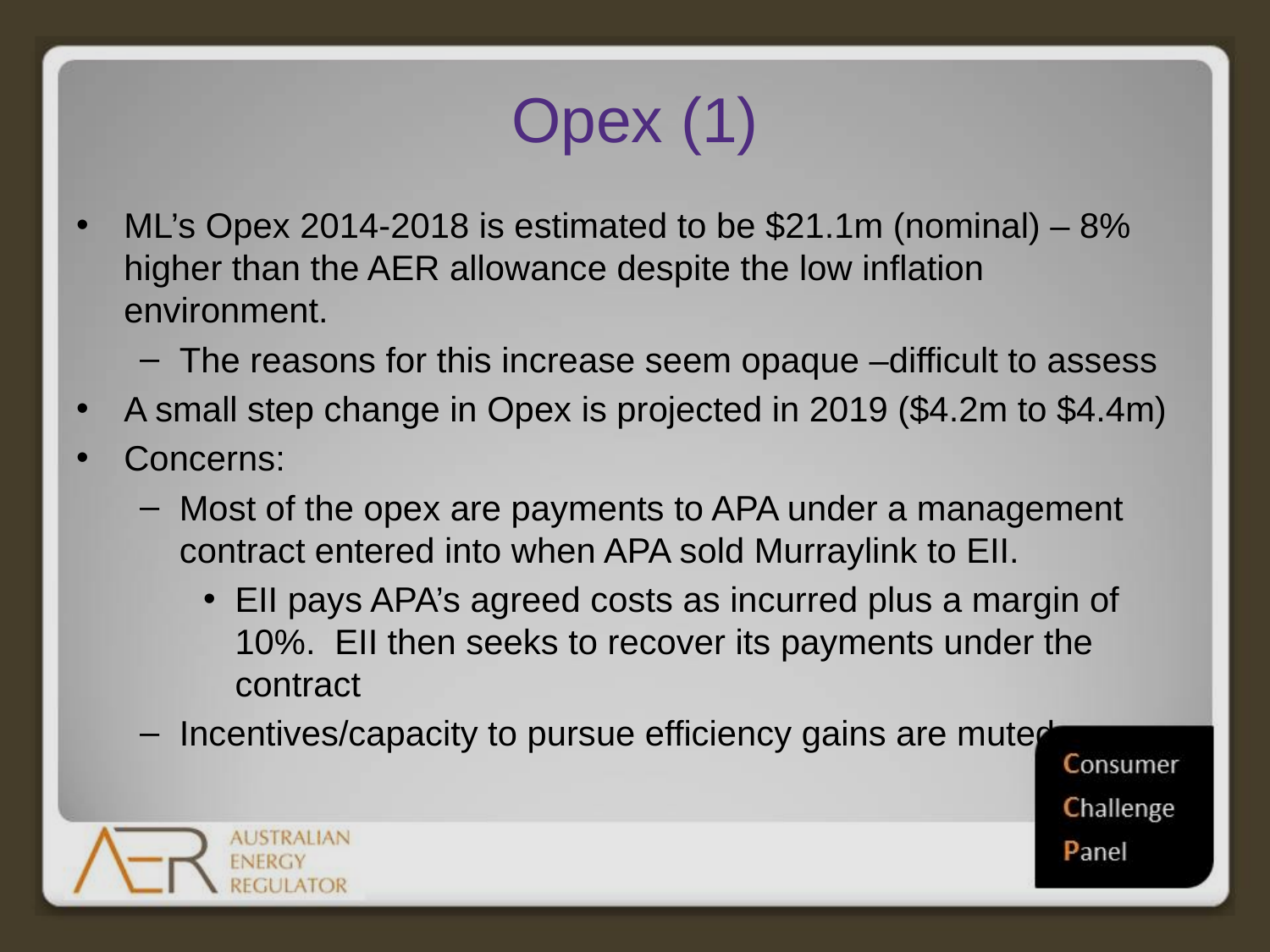

# Opex (1)
ML’s Opex 2014-2018 is estimated to be $21.1m (nominal) – 8% higher than the AER allowance despite the low inflation  environment.
The reasons for this increase seem opaque –difficult to assess
A small step change in Opex is projected in 2019 ($4.2m to $4.4m)
Concerns:
Most of the opex are payments to APA under a management contract entered into when APA sold Murraylink to EII.
EII pays APA’s agreed costs as incurred plus a margin of 10%.  EII then seeks to recover its payments under the contract
Incentives/capacity to pursue efficiency gains are muted.